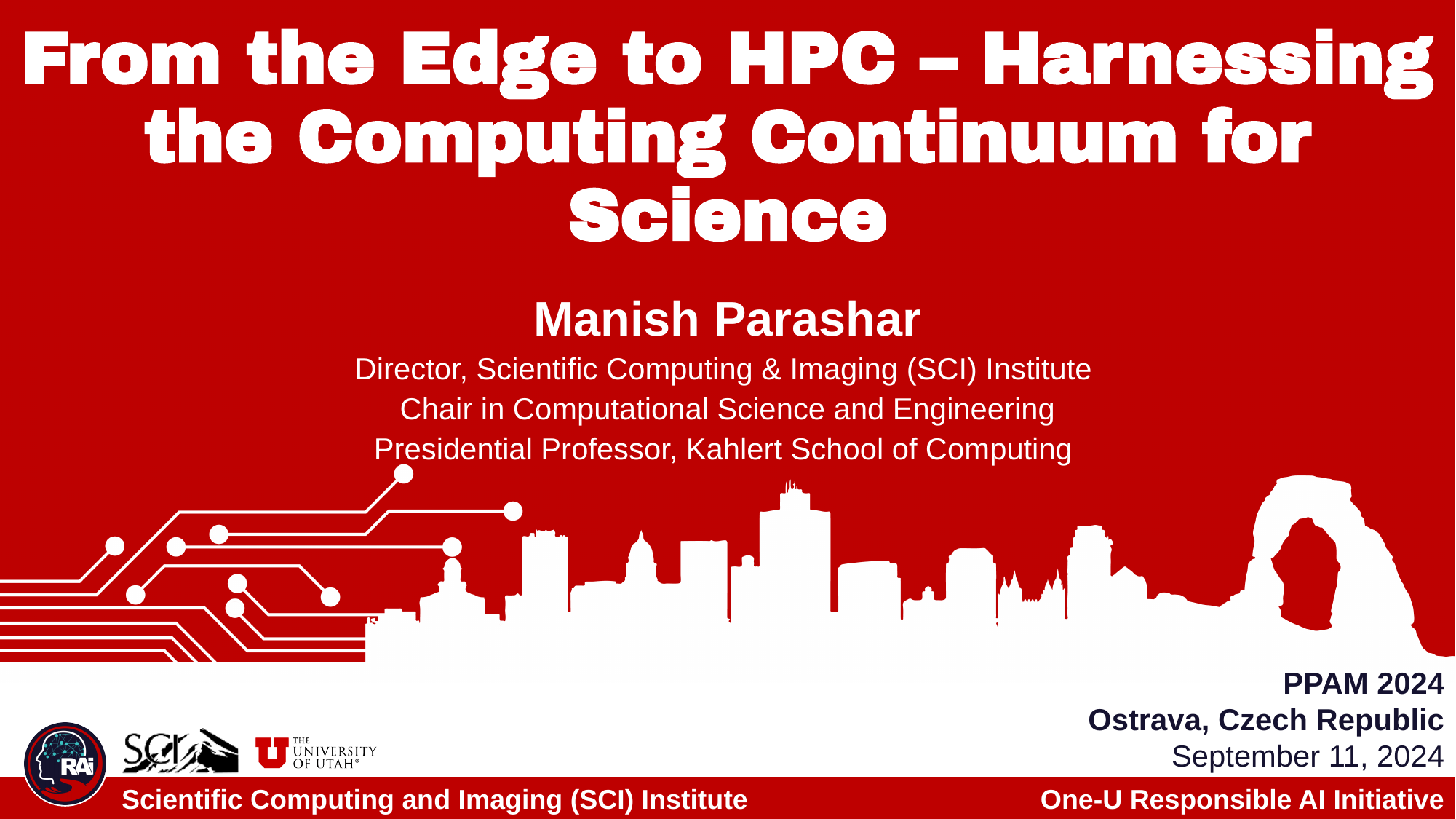

# From the Edge to HPC – Harnessing the Computing Continuum for Science
Manish Parashar
Director, Scientific Computing & Imaging (SCI) Institute
Chair in Computational Science and Engineering
Presidential Professor, Kahlert School of Computing
PPAM 2024
Ostrava, Czech Republic
September 11, 2024